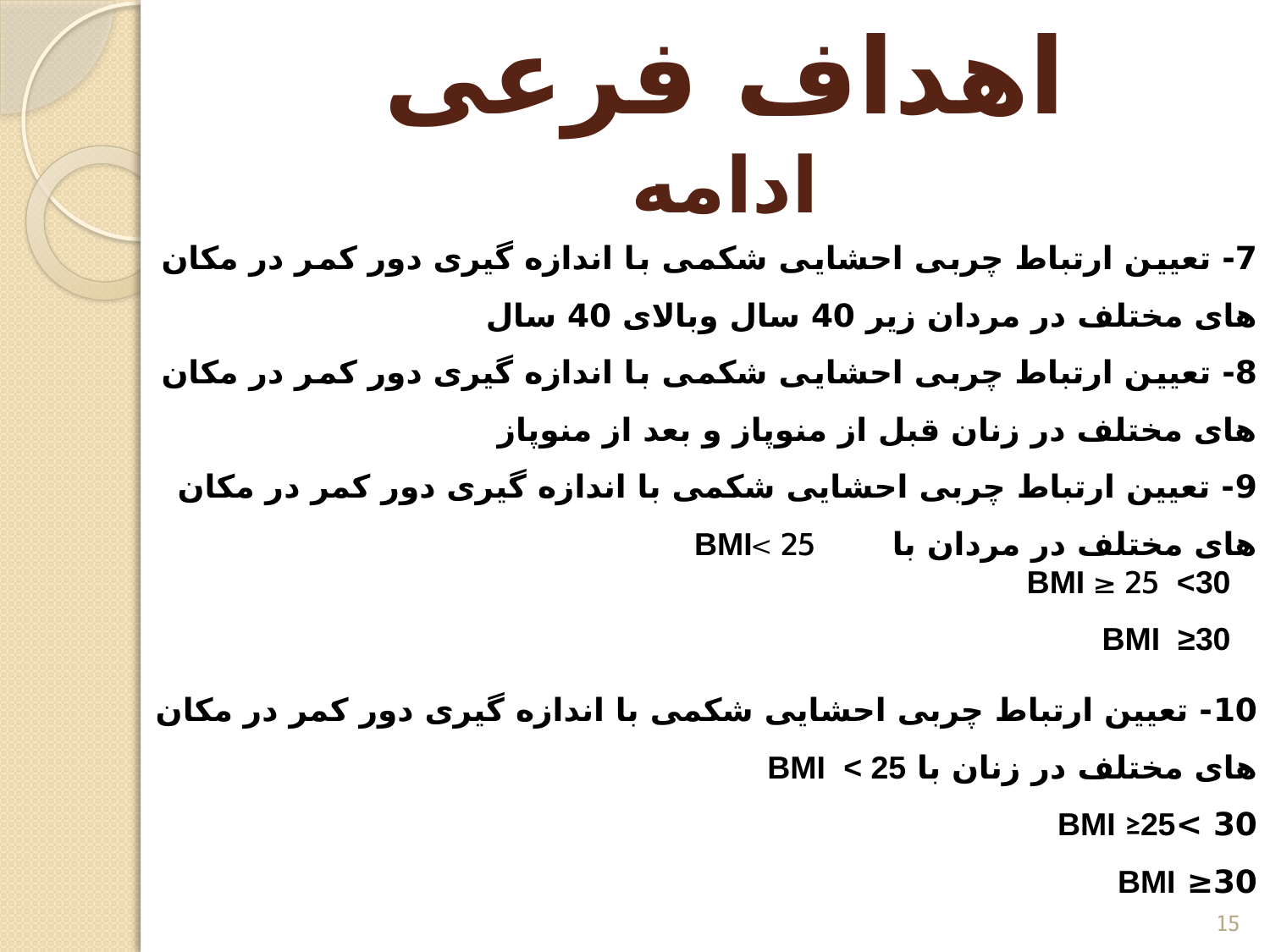

# اهداف فرعی ادامه
7- تعیین ارتباط چربی احشایی شکمی با اندازه گیری دور کمر در مکان های مختلف در مردان زیر 40 سال وبالای 40 سال
8- تعیین ارتباط چربی احشایی شکمی با اندازه گیری دور کمر در مکان های مختلف در زنان قبل از منوپاز و بعد از منوپاز
9- تعیین ارتباط چربی احشایی شکمی با اندازه گیری دور کمر در مکان های مختلف در مردان با       BMI< 25
   30>  BMI ≥ 25
   30≤  BMI

10- تعیین ارتباط چربی احشایی شکمی با اندازه گیری دور کمر در مکان های مختلف در زنان با BMI  < 25
30 >BMI ≥25
30≤ BMI
15